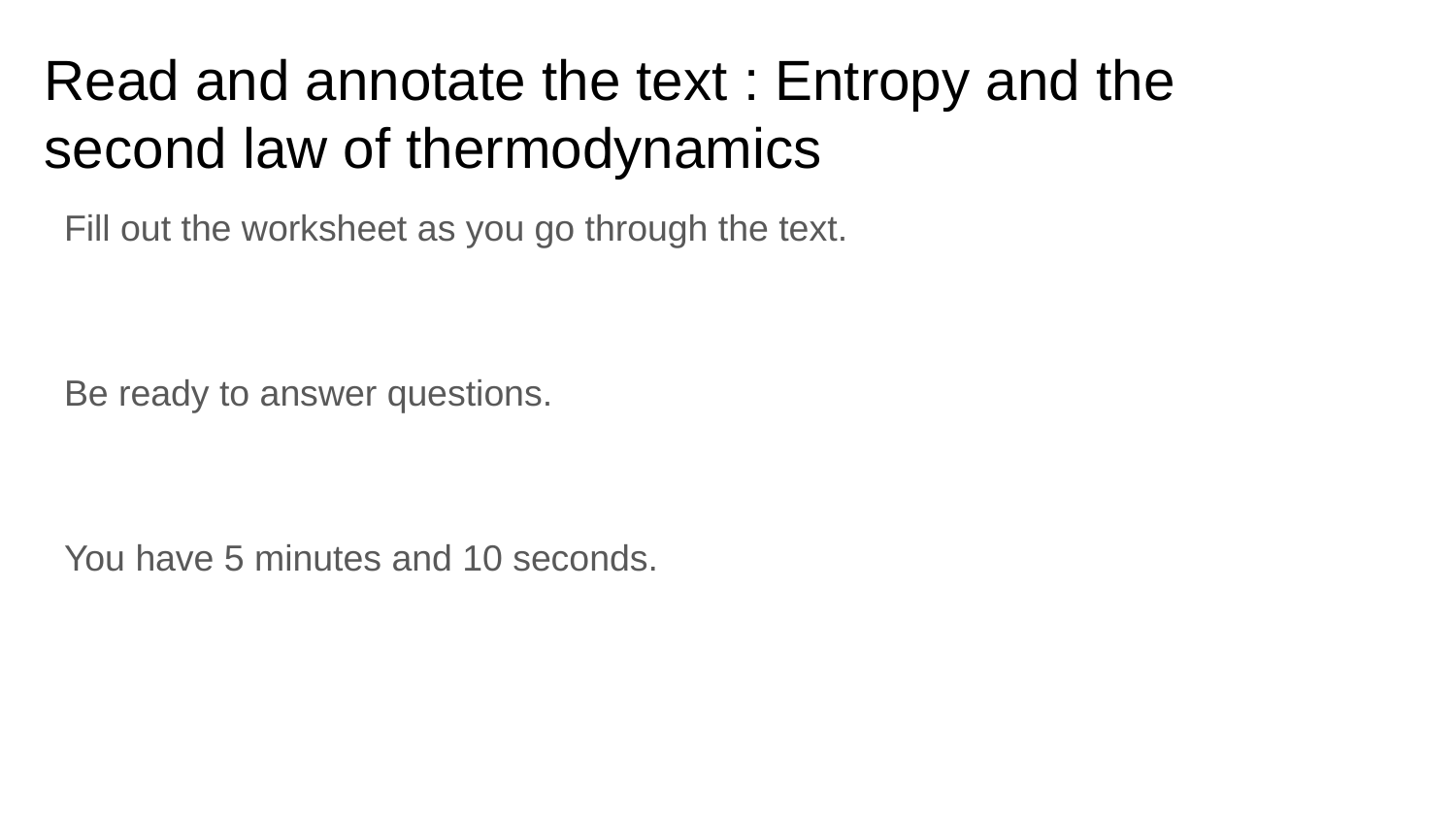

# Read and annotate the text : Entropy and the second law of thermodynamics

Fill out the worksheet as you go through the text.

Be ready to answer questions.

You have 5 minutes and 10 seconds.